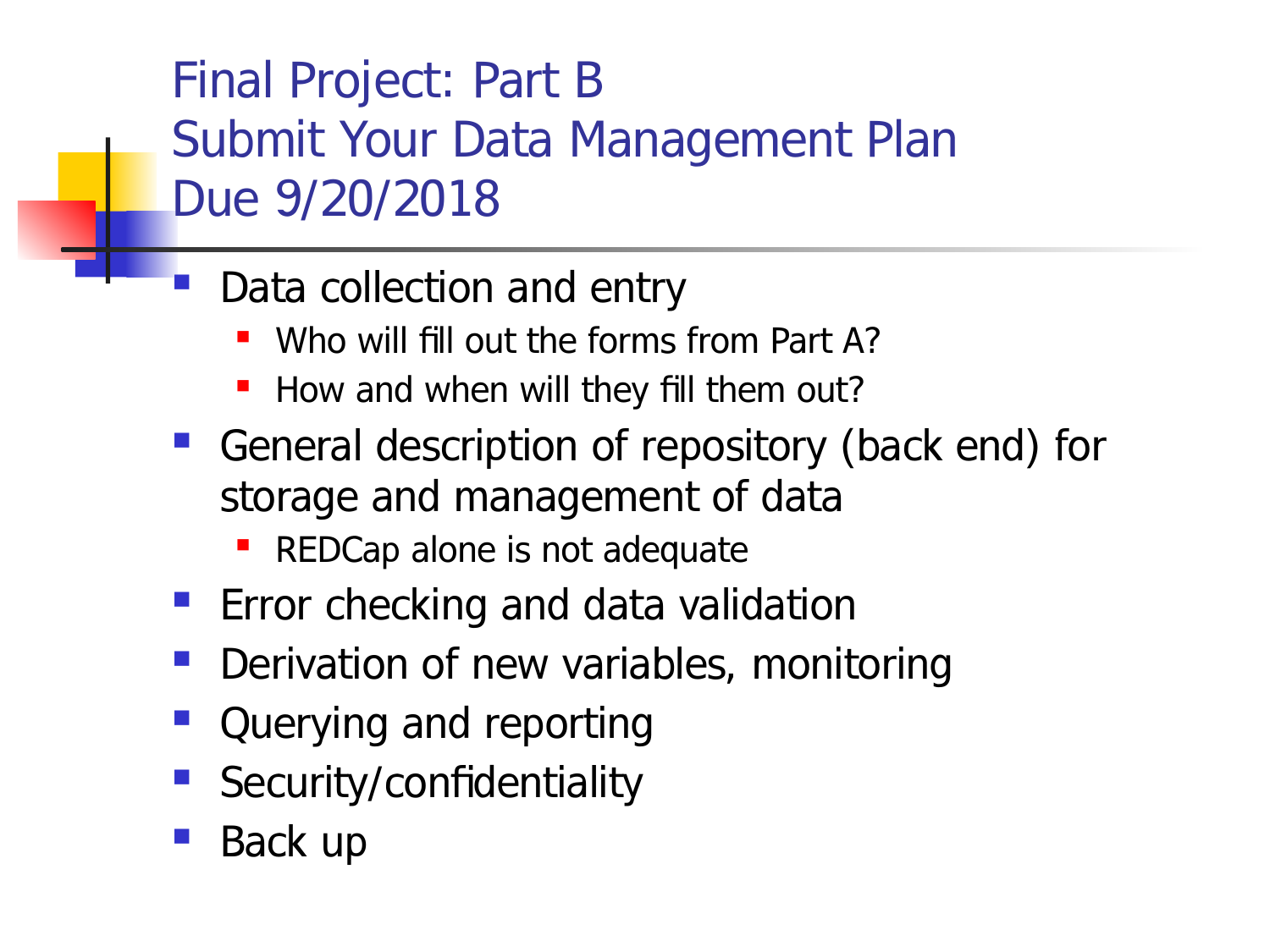

# Final Project: Part B Submit Your Data Management Plan Due 9/20/2018
Data collection and entry
Who will fill out the forms from Part A?
How and when will they fill them out?
General description of repository (back end) for storage and management of data
REDCap alone is not adequate
Error checking and data validation
Derivation of new variables, monitoring
Querying and reporting
Security/confidentiality
Back up